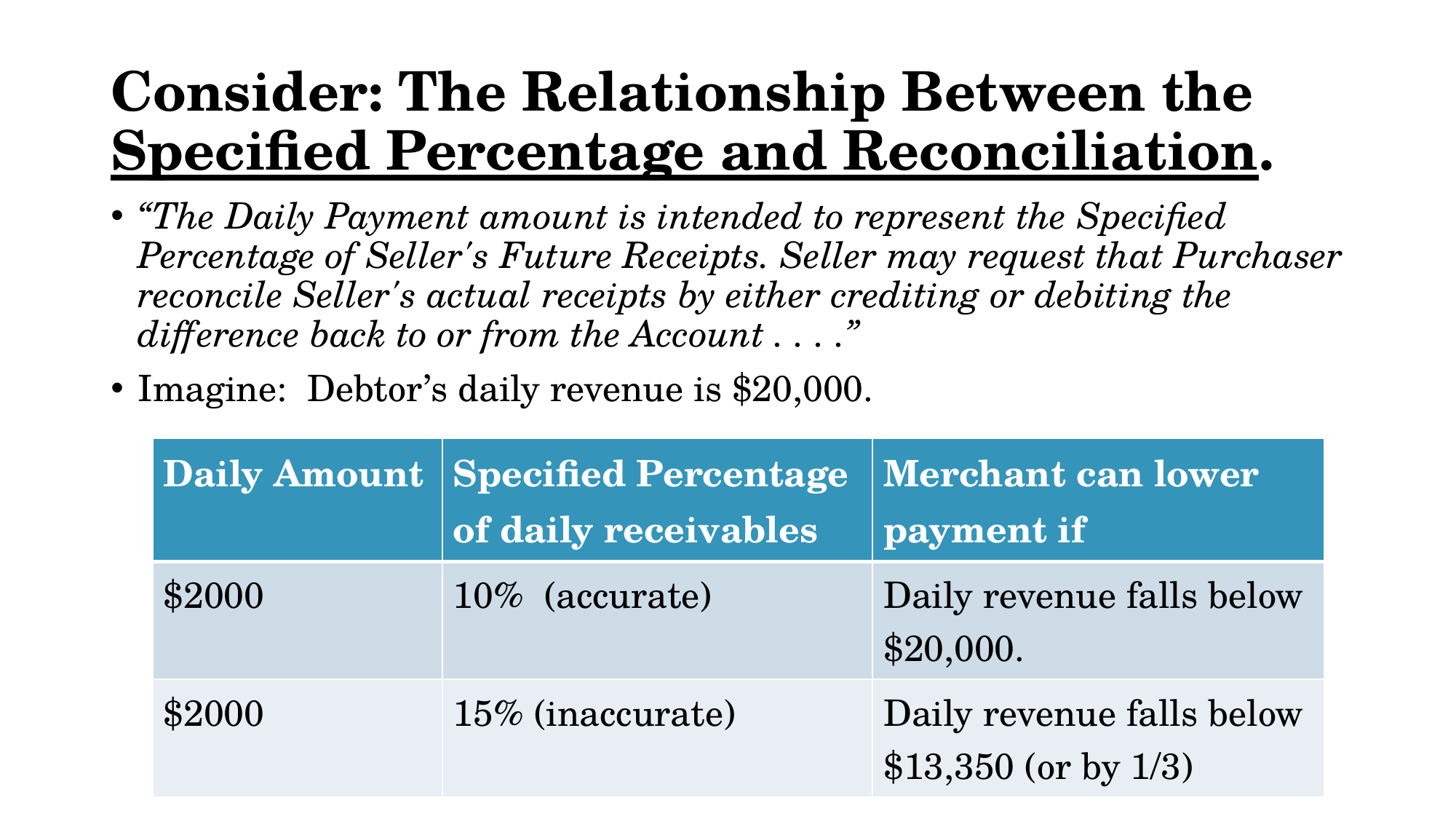

# Consider: The Relationship Between the Specified Percentage and Reconciliation.
“The Daily Payment amount is intended to represent the Specified Percentage of Seller's Future Receipts. Seller may request that Purchaser reconcile Seller's actual receipts by either crediting or debiting the difference back to or from the Account . . . .”
Imagine:  Debtor’s daily revenue is $20,000.

| Daily Amount | Specified Percentage of daily receivables | Merchant can lower payment if |
| --- | --- | --- |
| $2000 | 10% (accurate) | Daily revenue falls below $20,000. |
| $2000 | 15% (inaccurate) | Daily revenue falls below $13,350 (or by 1/3) |